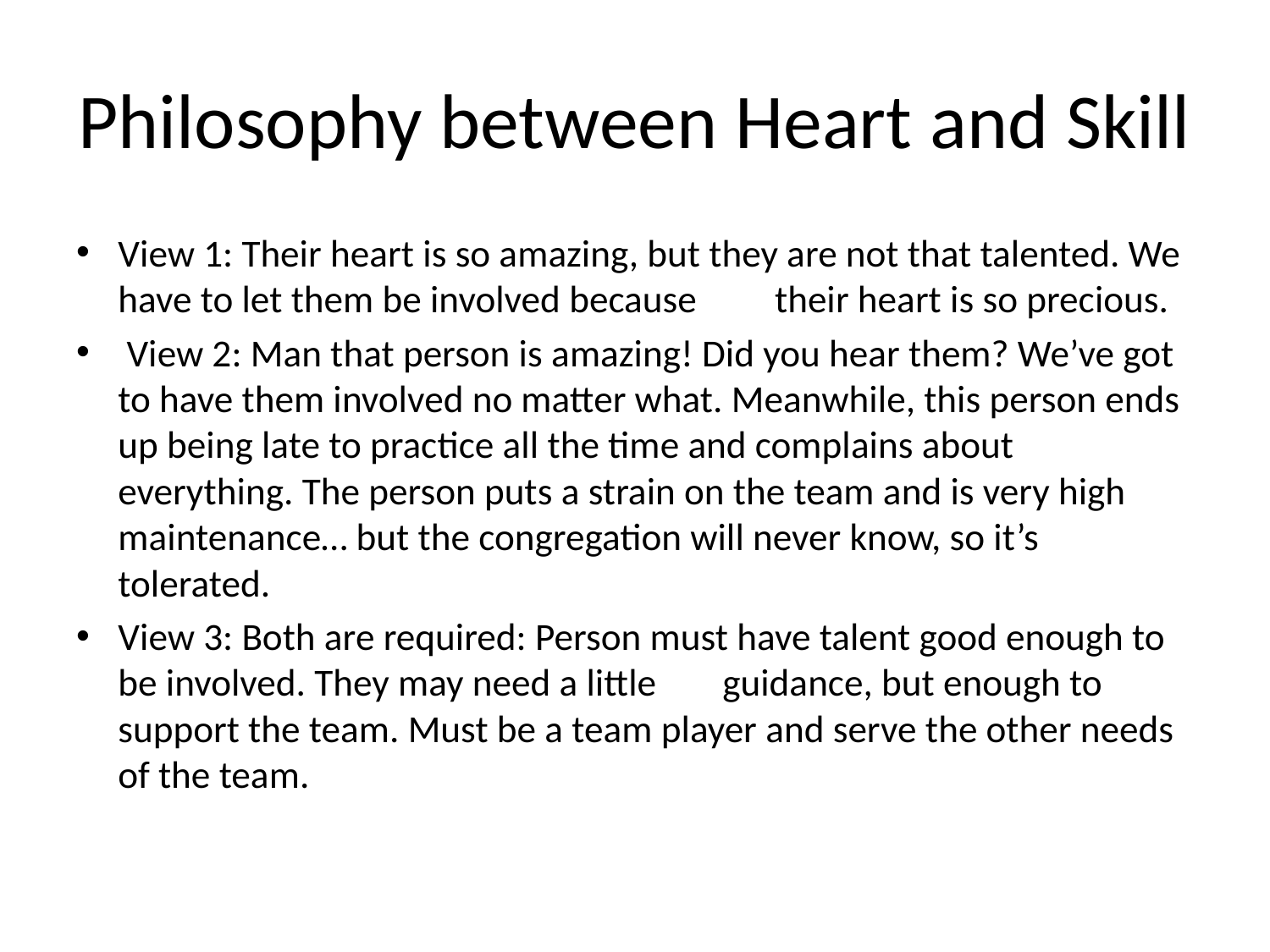

# Philosophy between Heart and Skill
View 1: Their heart is so amazing, but they are not that talented. We have to let them be involved because         their heart is so precious.
 View 2: Man that person is amazing! Did you hear them? We’ve got to have them involved no matter what. Meanwhile, this person ends up being late to practice all the time and complains about everything. The person puts a strain on the team and is very high maintenance… but the congregation will never know, so it’s tolerated.
View 3: Both are required: Person must have talent good enough to be involved. They may need a little 	guidance, but enough to support the team. Must be a team player and serve the other needs of the team.